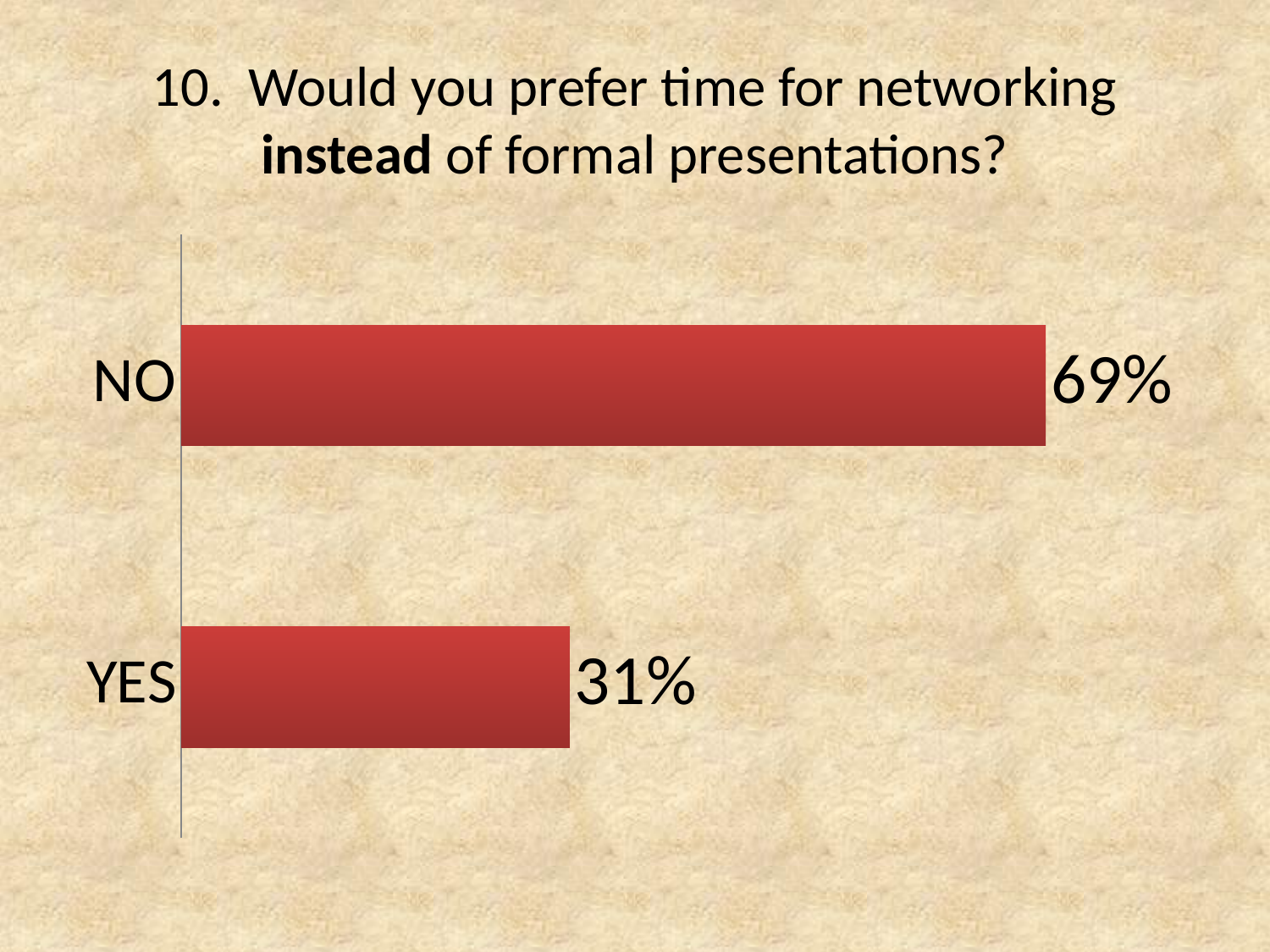

# 10.  Would you prefer time for networking instead of formal presentations?

### Chart

| Category | Series 1 |
|---|---|
| YES | 0.31000000000000016 |
| NO | 0.6900000000000003 |